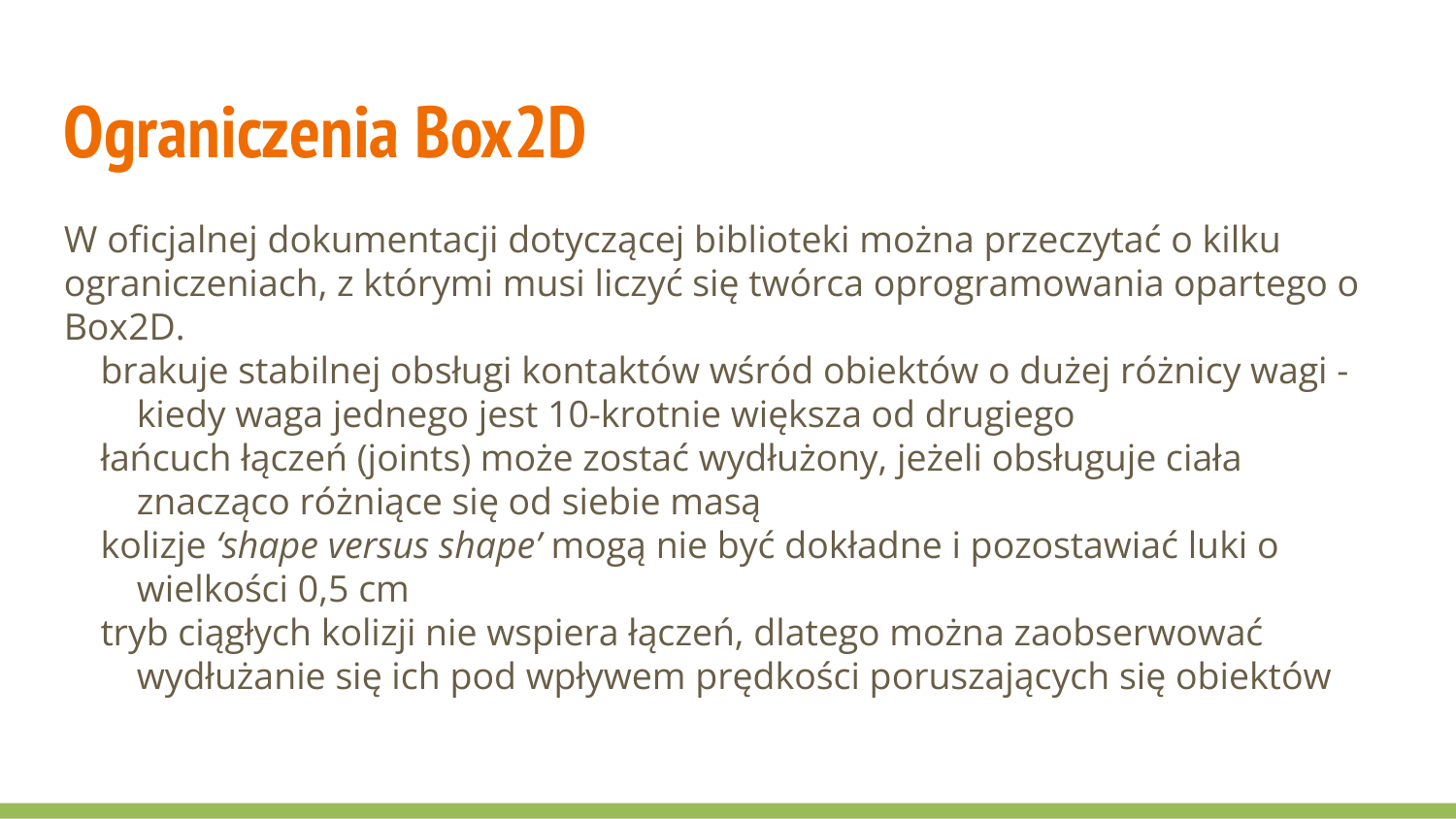

Ograniczenia Box2D
W oficjalnej dokumentacji dotyczącej biblioteki można przeczytać o kilku ograniczeniach, z którymi musi liczyć się twórca oprogramowania opartego o Box2D.
brakuje stabilnej obsługi kontaktów wśród obiektów o dużej różnicy wagi - kiedy waga jednego jest 10-krotnie większa od drugiego
łańcuch łączeń (joints) może zostać wydłużony, jeżeli obsługuje ciała znacząco różniące się od siebie masą
kolizje ‘shape versus shape’ mogą nie być dokładne i pozostawiać luki o wielkości 0,5 cm
tryb ciągłych kolizji nie wspiera łączeń, dlatego można zaobserwować wydłużanie się ich pod wpływem prędkości poruszających się obiektów